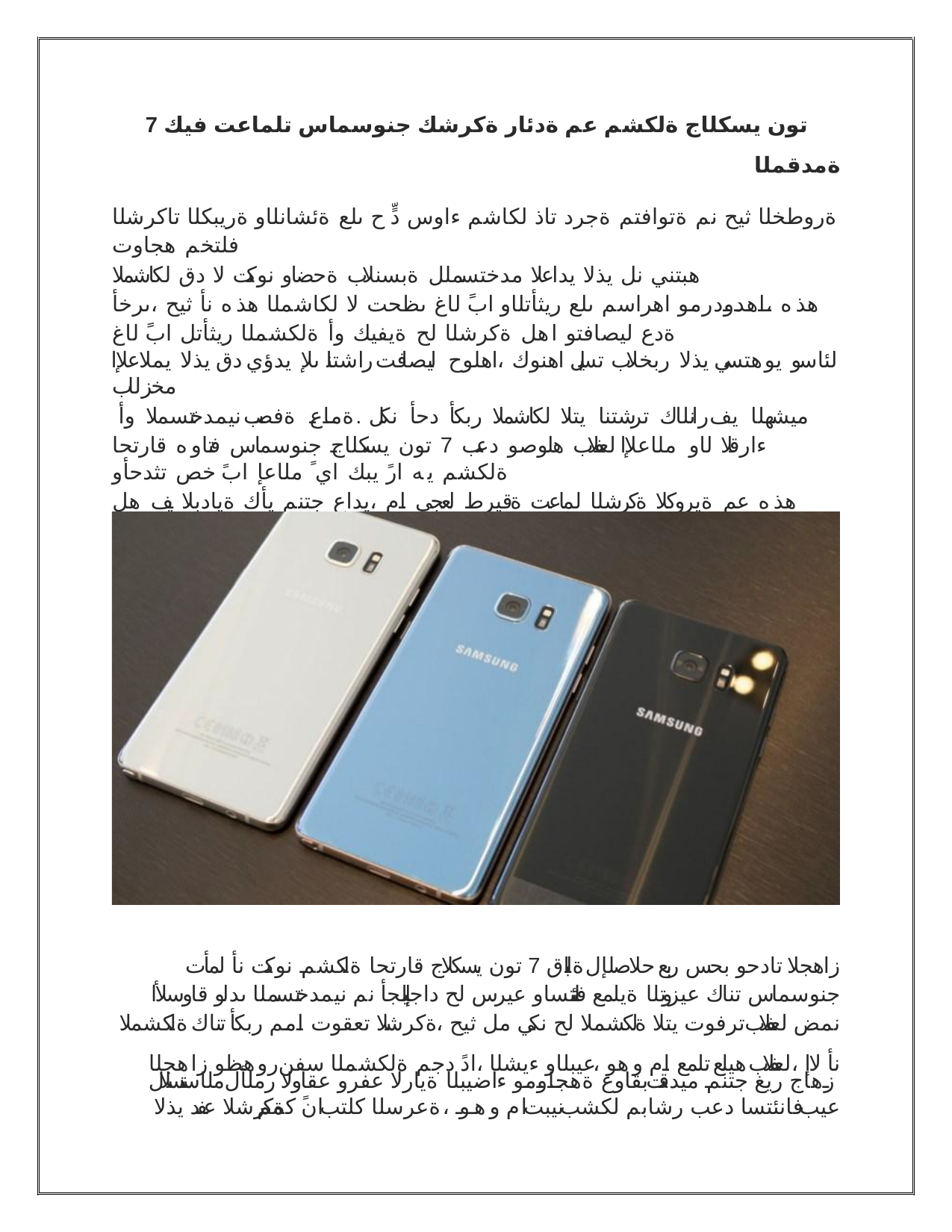

7 تون يسكلاج ةلكشم عم ةدئار ةكرشك جنوسماس تلماعت فيك

ةمدقملا

ةروطخلا ثيح نم ةتوافتم ةجرد تاذ لكاشم ءاوس دٍّ ح ىلع ةئشانلاو ةريبكلا تاكرشلا فلتخم هجاوت
هبتني نل يذلا يداعلا مدختسملل ةبسنلاب ةحضاو نوكت لا دق لكاشملا هذه ،اهدودرمو اهراسم ىلع ريثأتلاو ابً لاغ ىظحت لا لكاشملا هذه نأ ثيح ،ىرخأ ةدع ليصافتو اهل ةكرشلا لح ةيفيك وأ ةلكشملا ريثأتل ابً لاغ
لئاسو  يوهتسي  يذلا  ربخلاب  تسيل  اهنوك  ،اهلوح  ليصافت  راشتنا  ىلإ  يدؤي  دق  يذلا  يملاعلإا  مخزلاب
ميشهلا  يف  رانلاك  ترشتنا  يتلا  لكاشملا  ربكأ  دحأ  نكل  .ةماع  ةفصب  نيمدختسملا  وأ  ءارقلا  لاو  ملاعلإا لعفلاب هلوصو دعب 7 تون يسكلاج جنوسماس فتاوه قارتحا ةلكشم يه ارً يبك اي ً ملاعإ ابً خص تثدحأو
هذه عم ةيروكلا ةكرشلا لماعت ةقيرط لعجي ام ،يداع جتنم يأك ةيادبلا يف هل جنوسماس عيبو قاوسلأل
.ةكرشلا رظن يف مهأ دعت يتلا ءايشلأا زاربإ وه ام ً هم ةلكشملا

:7 تون يسكلاج قارتحا ةلكشم عم جنوسماس تلماعت اذكه

اي ًّ ئاهن زاهجلا ةداعتسا -1

زاهجلا تادحو بحس ربع حلاصلإل ةلباق 7 تون يسكلاج قارتحا ةلكشم نوكت نأ لمأت جنوسماس تناك عيزوتلا ةيلمع فانئتساو عيرس لح داجيإ لجأ نم نيمدختسملا ىدلو قاوسلأا نمض لعفلاب ترفوت يتلا ةلكشملا لح نكي مل ثيح ،ةكرشلا تعقوت امم ربكأ تناك ةلكشملا نأ لاإ ،لعفلاب هيلع تلمع ام وهو ،عيبلاو ءيشلا ،ادً دجم ةلكشملا سفن روهظو زاهجلا عيب فانئتسا دعب رشابم لكشب نيبت ام وهو ،ةعرسلا كلتب انً كمم
زهاج ريغ جتنم ميدقت بقاوع ةهجاومو ءاضيبلا ةيارلا عفرو عقاولا رملأل ملاستسلال ةكرشلا عفد يذلا